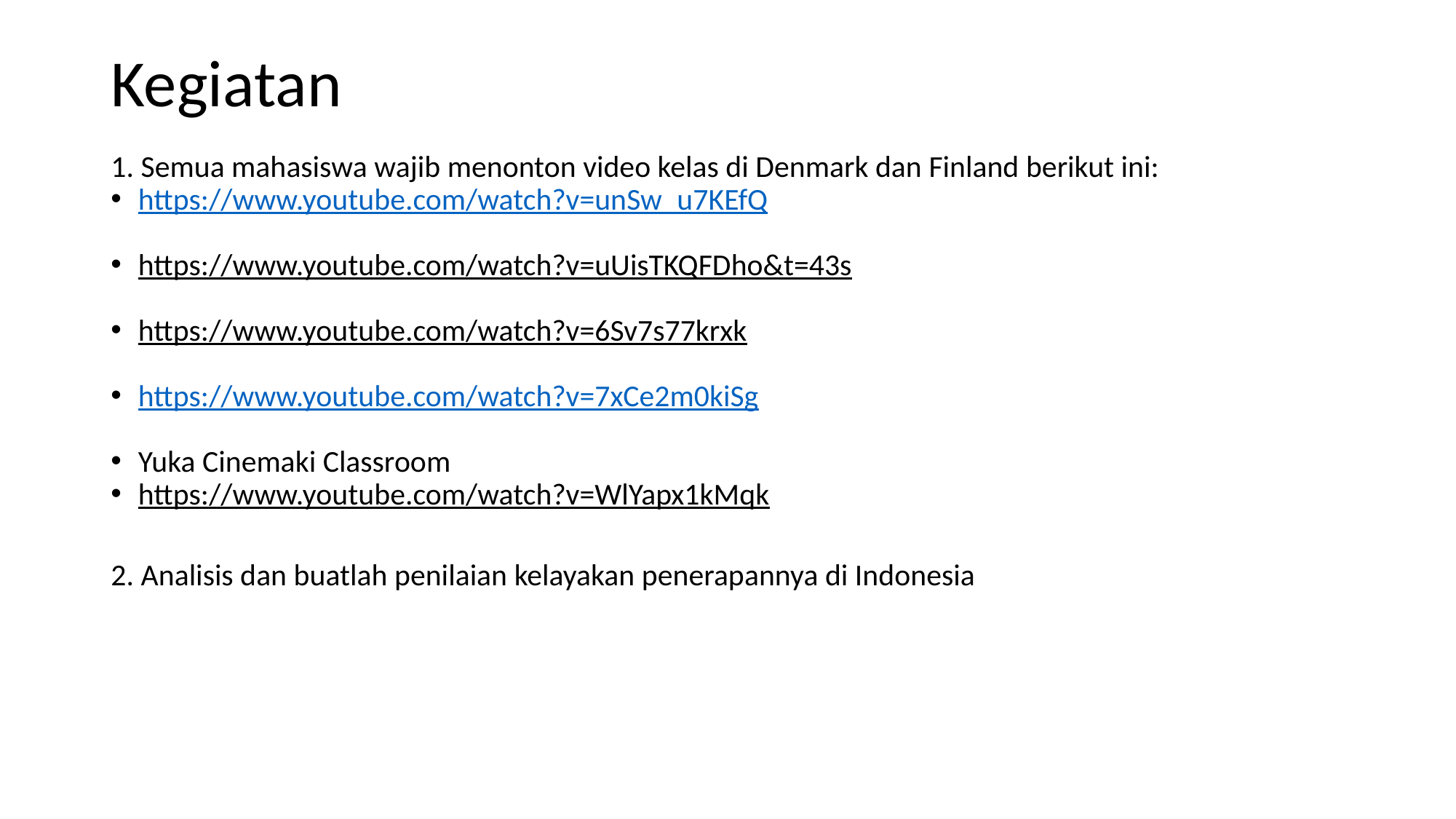

# Kegiatan
1. Semua mahasiswa wajib menonton video kelas di Denmark dan Finland berikut ini:
https://www.youtube.com/watch?v=unSw_u7KEfQ

https://www.youtube.com/watch?v=uUisTKQFDho&t=43s
https://www.youtube.com/watch?v=6Sv7s77krxk
https://www.youtube.com/watch?v=7xCe2m0kiSg

Yuka Cinemaki Classroom
https://www.youtube.com/watch?v=WlYapx1kMqk
2. Analisis dan buatlah penilaian kelayakan penerapannya di Indonesia